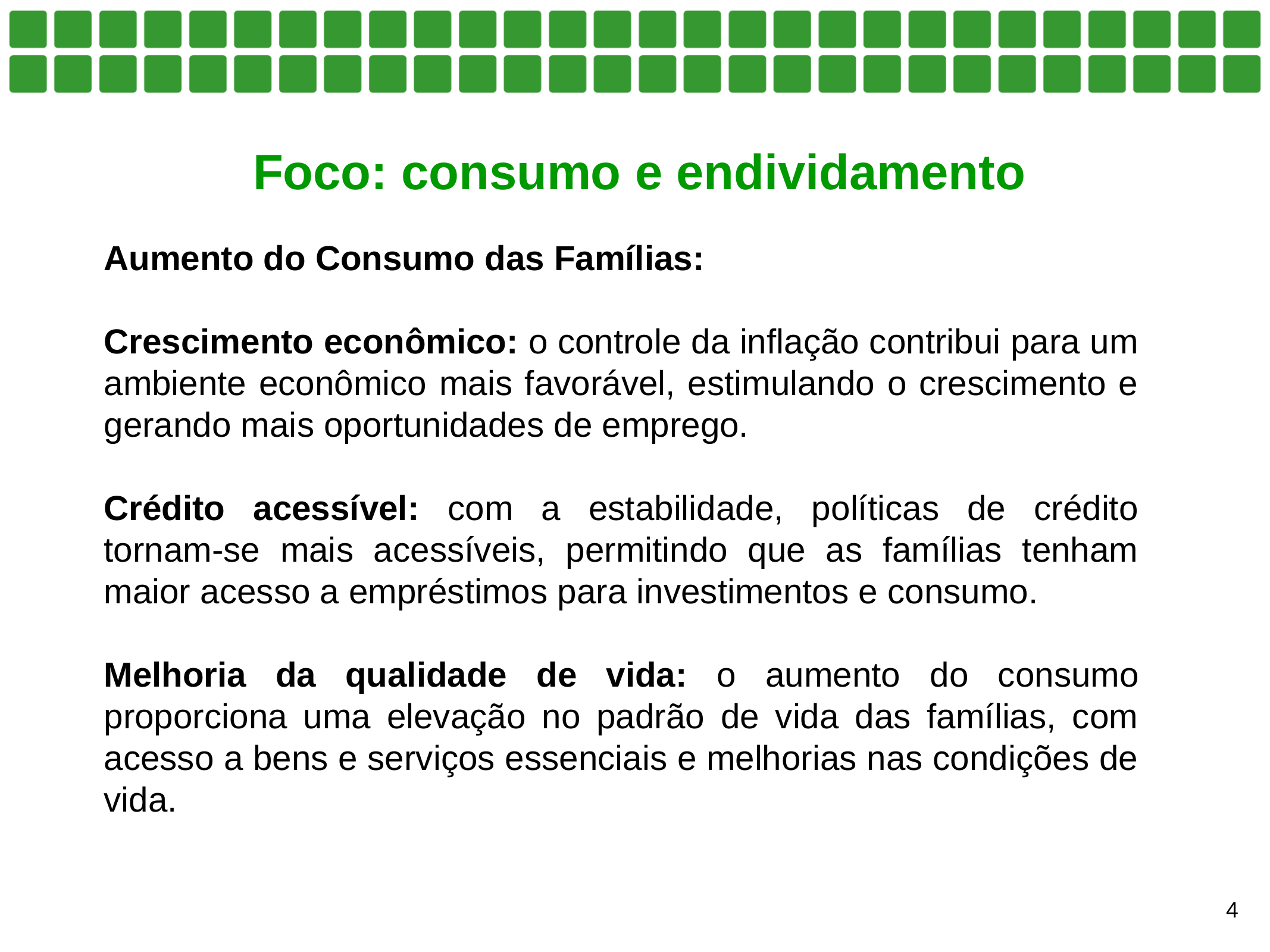

Foco: consumo e endividamento
Aumento do Consumo das Famílias:

Crescimento econômico: o controle da inflação contribui para um ambiente econômico mais favorável, estimulando o crescimento e gerando mais oportunidades de emprego.

Crédito acessível: com a estabilidade, políticas de crédito tornam-se mais acessíveis, permitindo que as famílias tenham maior acesso a empréstimos para investimentos e consumo.

Melhoria da qualidade de vida: o aumento do consumo proporciona uma elevação no padrão de vida das famílias, com acesso a bens e serviços essenciais e melhorias nas condições de vida.

4